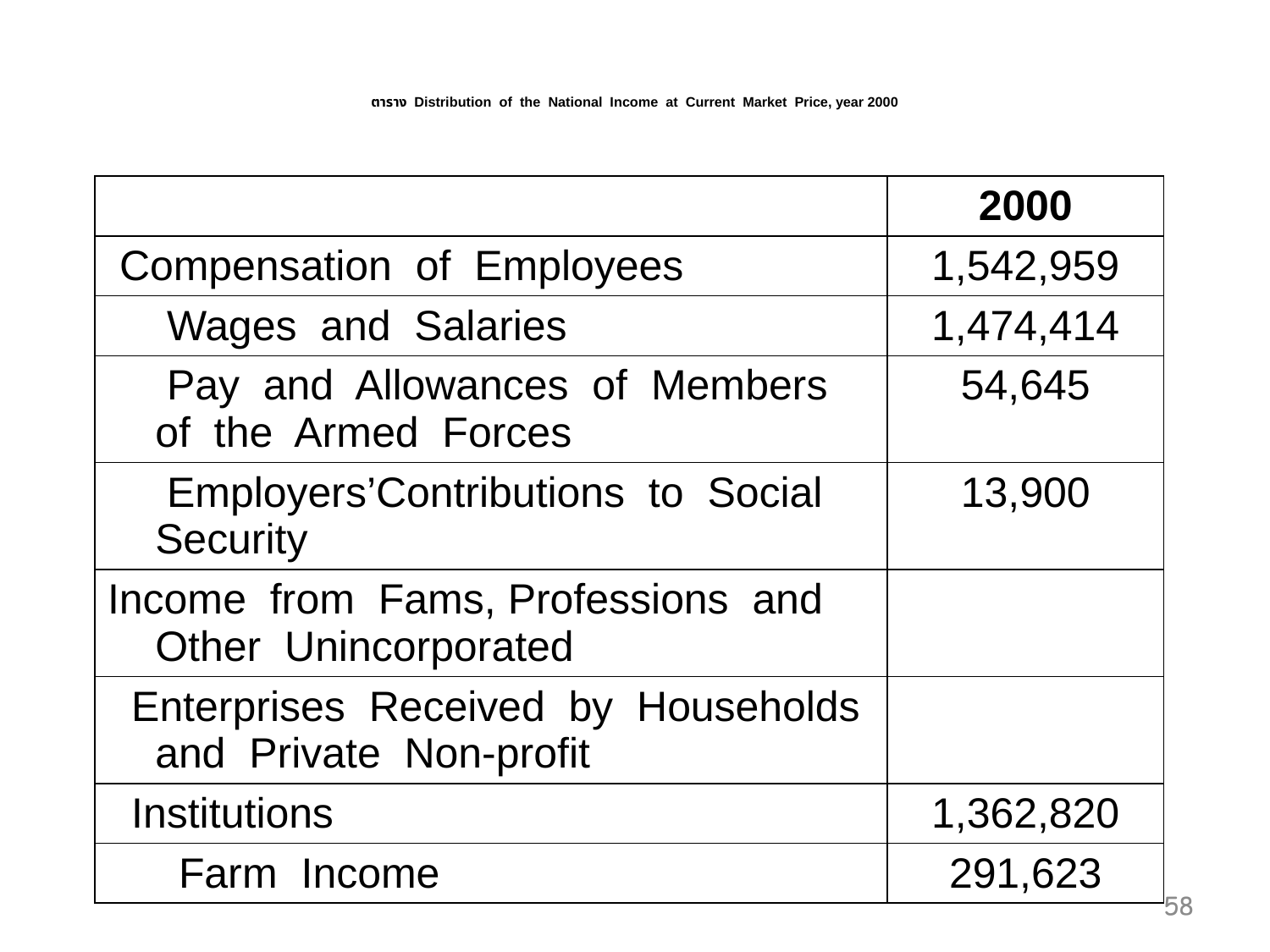

# ตาราง  Distribution  of  the  National  Income  at  Current  Market  Price, year 2000 (Million  of  Baht)
|  | 2000 |
| --- | --- |
| Compensation of Employees | 1,542,959 |
| Wages and Salaries | 1,474,414 |
| Pay and Allowances of Members of the Armed Forces | 54,645 |
| Employers’Contributions to Social Security | 13,900 |
| Income from Fams, Professions and Other Unincorporated |  |
| Enterprises Received by Households and Private Non-profit |  |
| Institutions | 1,362,820 |
| Farm Income | 291,623 |
58